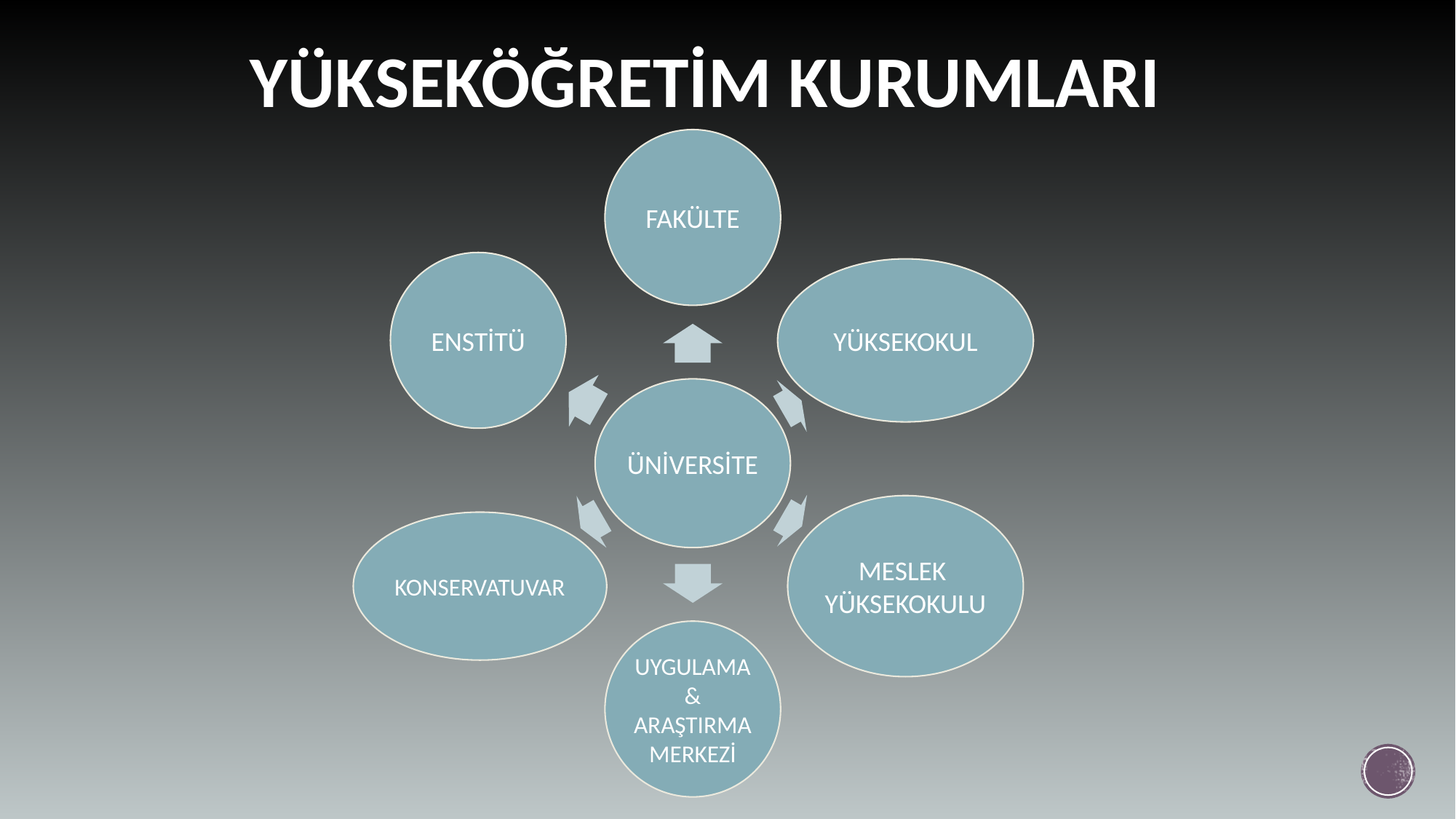

# YÜKSEKÖĞRETİM KURUMLARI
ÜNİVERSİTE

FAKÜLTE

YÜKSEKOKUL

MESLEK
YÜKSEKOKULU

UYGULAMA
&
ARAŞTIRMA
MERKEZİ

KONSERVATUVAR

ENSTİTÜ